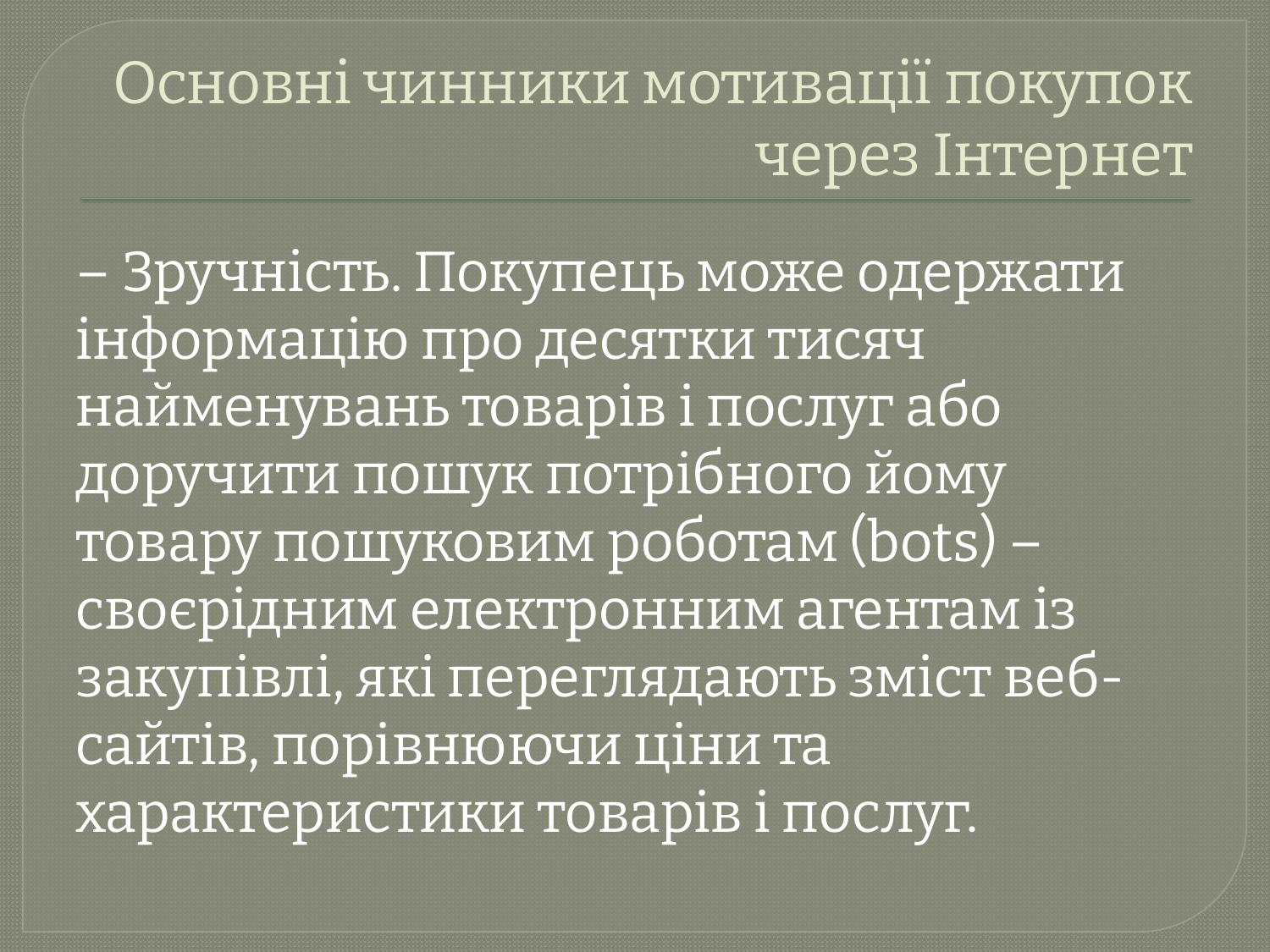

# Основні чинники мотивації покупок через Інтернет
– Зручність. Покупець може одержати інформацію про десятки тисяч найменувань товарів і послуг або доручити пошук потрібного йому товару пошуковим роботам (bots) – своєрідним електронним агентам із закупівлі, які переглядають зміст веб-сайтів, порівнюючи ціни та характеристики товарів і послуг.